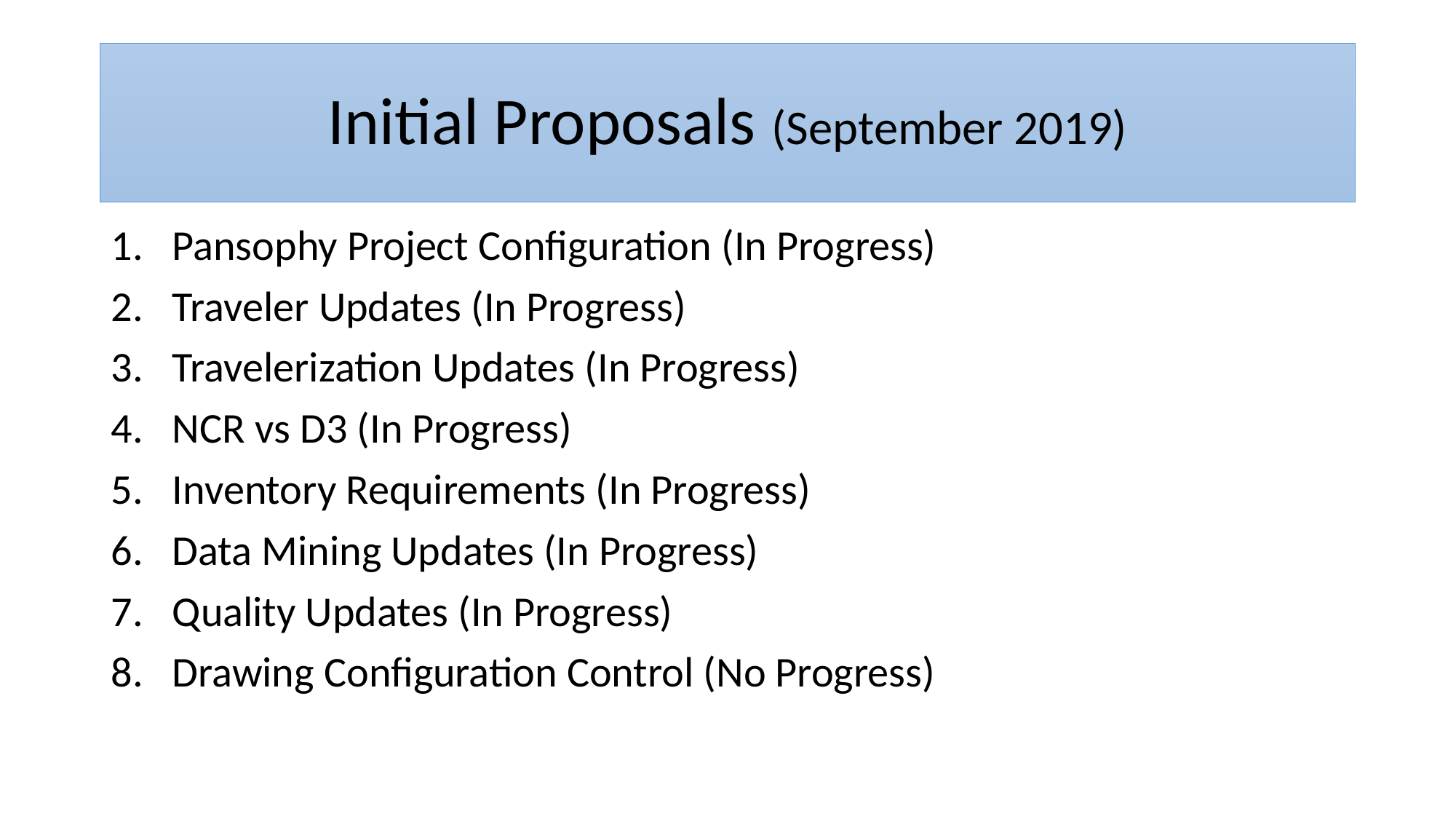

# Initial Proposals (September 2019)
Pansophy Project Configuration (In Progress)
Traveler Updates (In Progress)
Travelerization Updates (In Progress)
NCR vs D3 (In Progress)
Inventory Requirements (In Progress)
Data Mining Updates (In Progress)
Quality Updates (In Progress)
Drawing Configuration Control (No Progress)